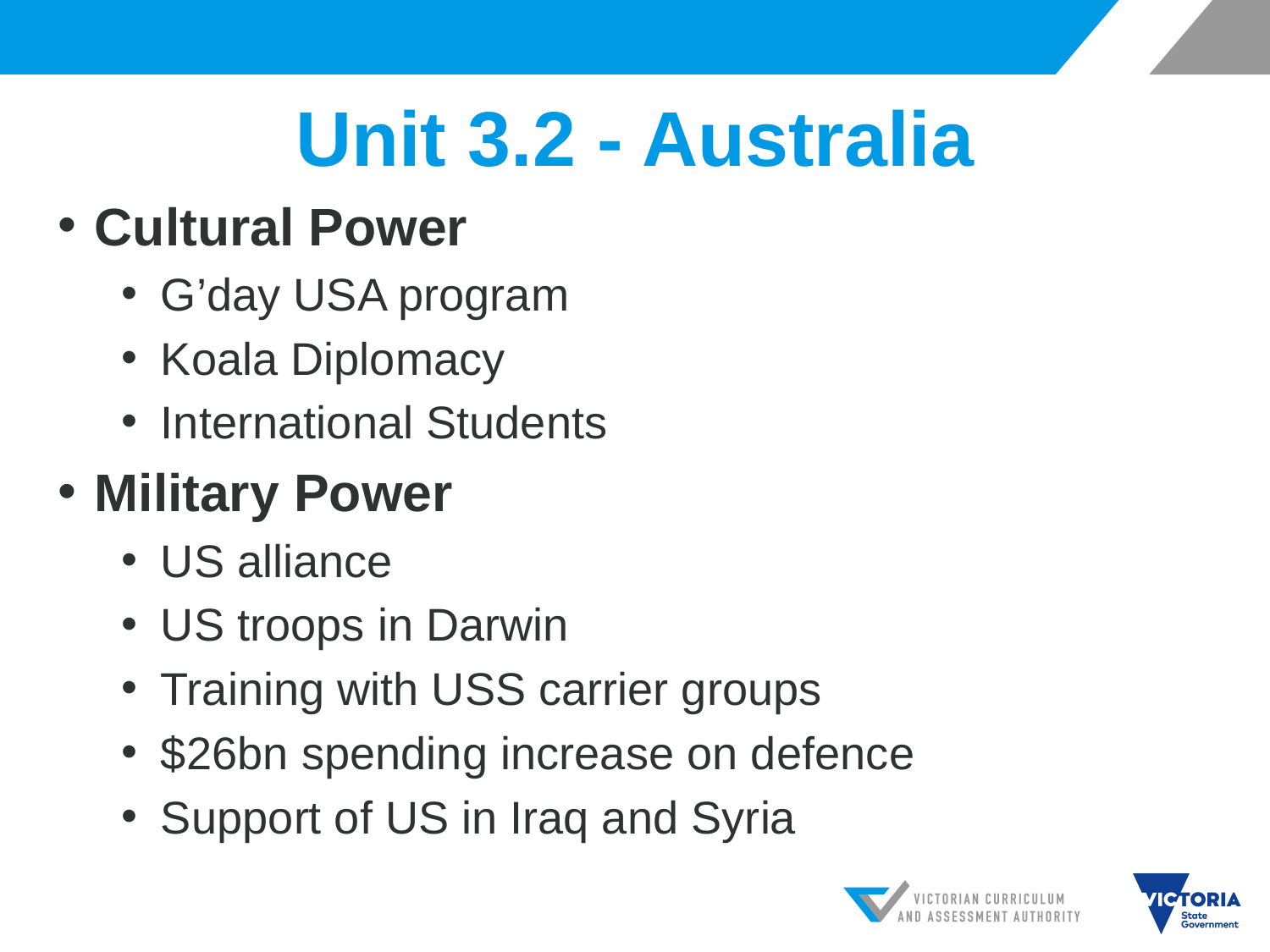

# Unit 3.2 - Australia
Cultural Power
G’day USA program
Koala Diplomacy
International Students
Military Power
US alliance
US troops in Darwin
Training with USS carrier groups
$26bn spending increase on defence
Support of US in Iraq and Syria